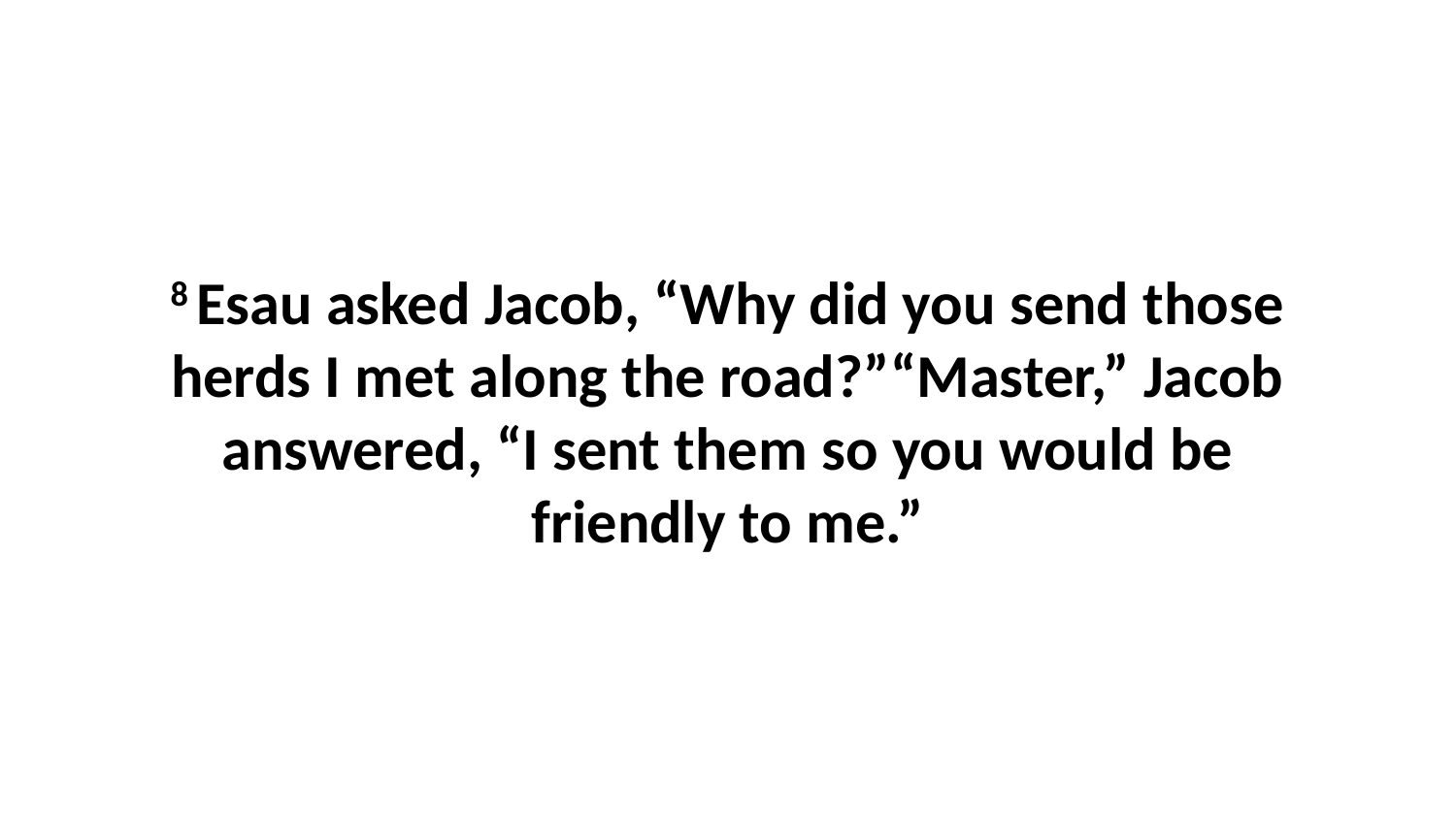

8 Esau asked Jacob, “Why did you send those herds I met along the road?”“Master,” Jacob answered, “I sent them so you would be friendly to me.”